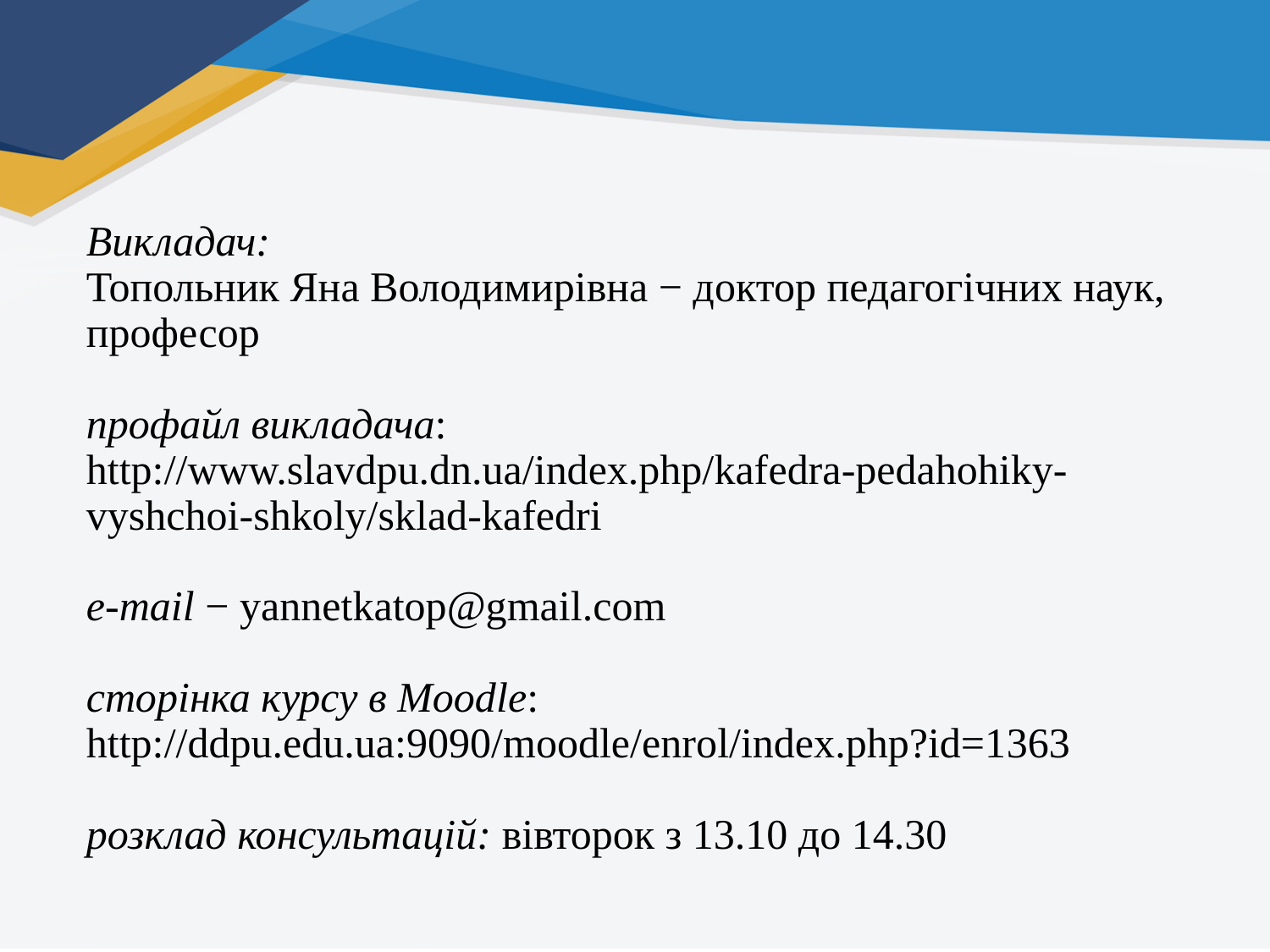

# Викладач: Топольник Яна Володимирівна − доктор педагогічних наук, професор профайл викладача: http://www.slavdpu.dn.ua/index.php/kafedra-pedahohiky-vyshchoi-shkoly/sklad-kafedri e-mail − yannetkatop@gmail.com сторінка курсу в Moodle: http://ddpu.edu.ua:9090/moodle/enrol/index.php?id=1363 розклад консультацій: вівторок з 13.10 до 14.30